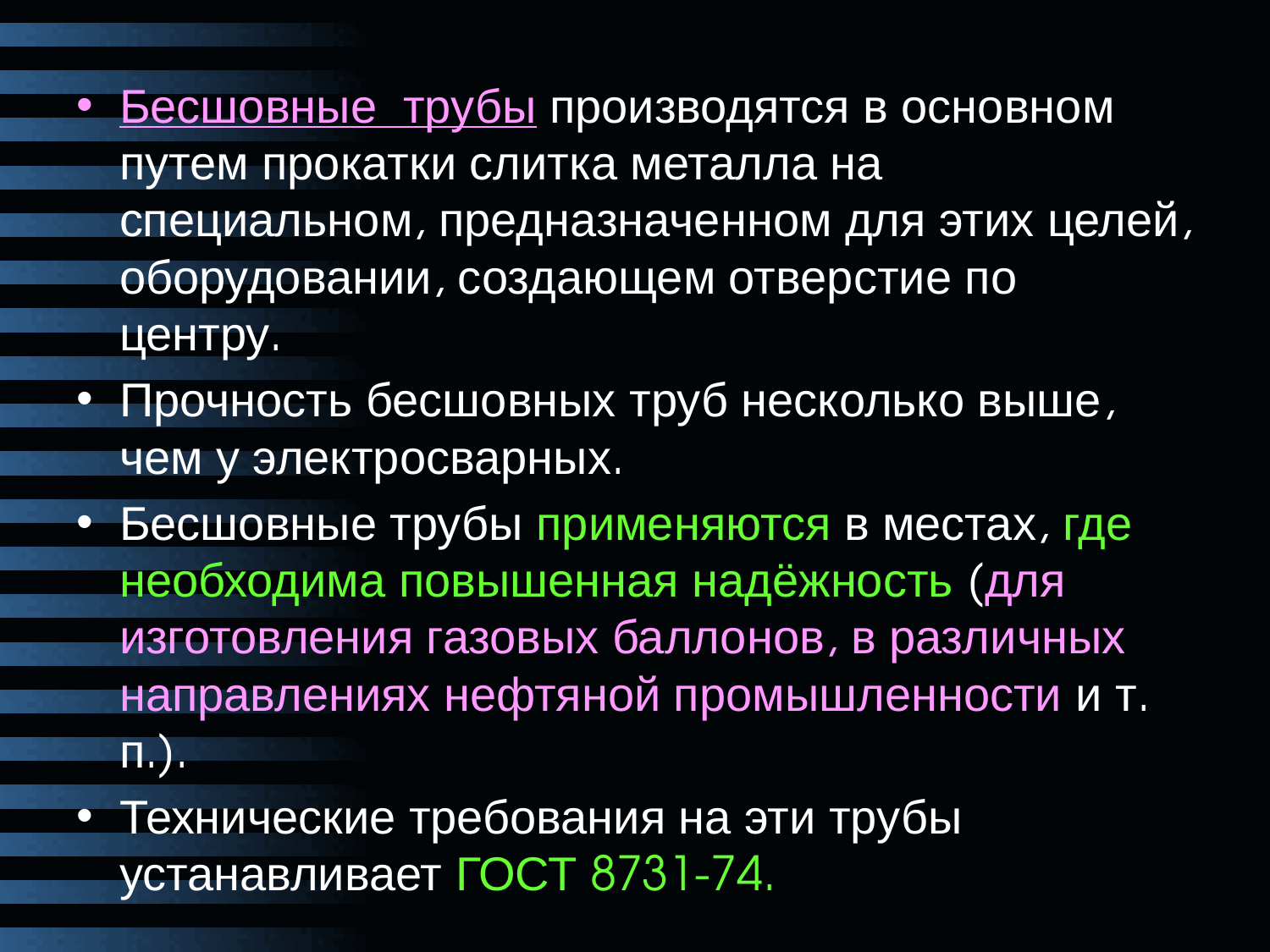

Бесшовные  трубы производятся в основном путем прокатки слитка металла на специальном, предназначенном для этих целей, оборудовании, создающем отверстие по центру.
Прочность бесшовных труб несколько выше, чем у электросварных.
Бесшовные трубы применяются в местах, где необходима повышенная надёжность (для изготовления газовых баллонов, в различных направлениях нефтяной промышленности и т. п.).
Технические требования на эти трубы устанавливает ГОСТ 8731-74.